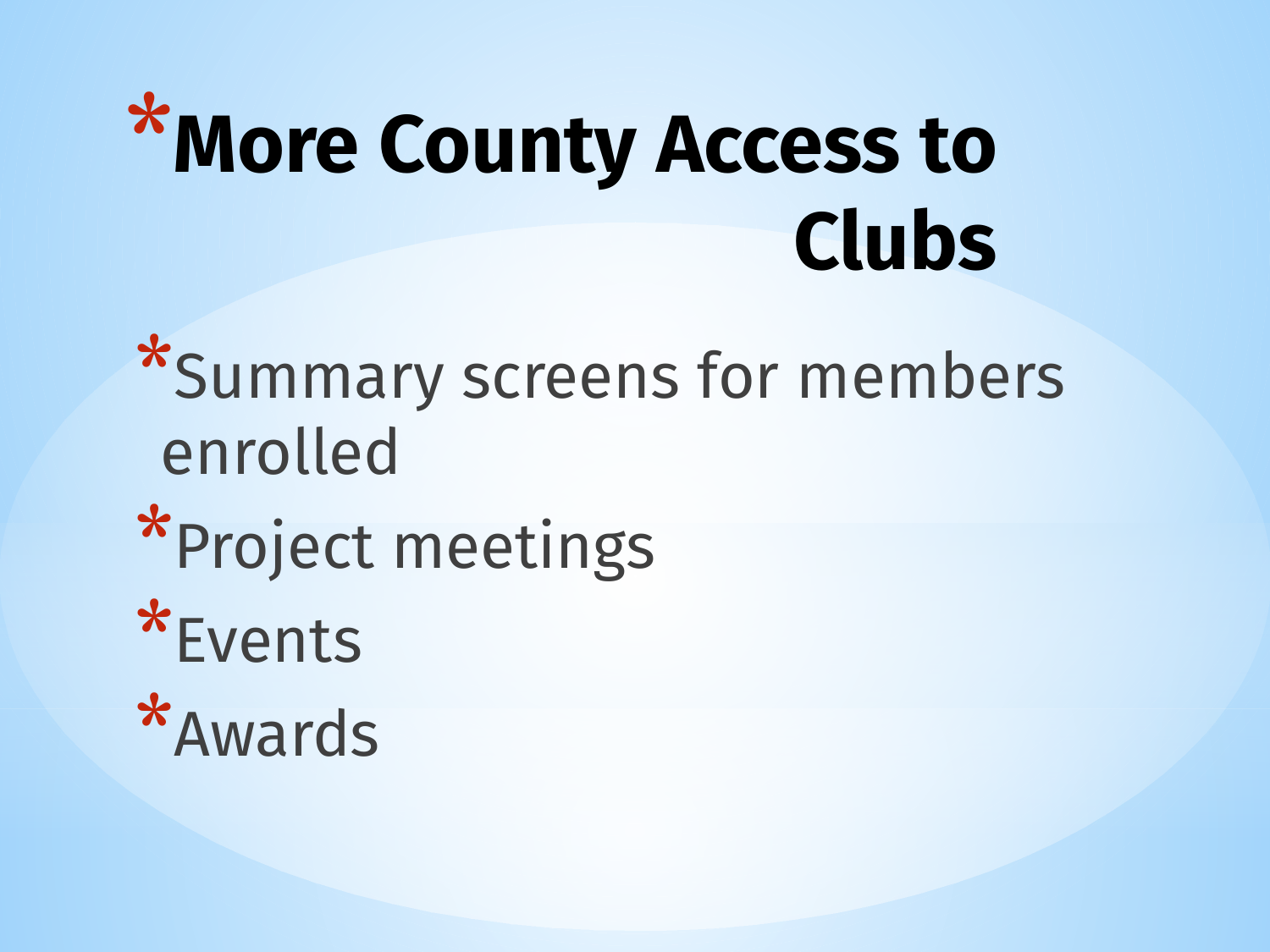

# More County Access to Clubs
Summary screens for members enrolled
Project meetings
Events
Awards